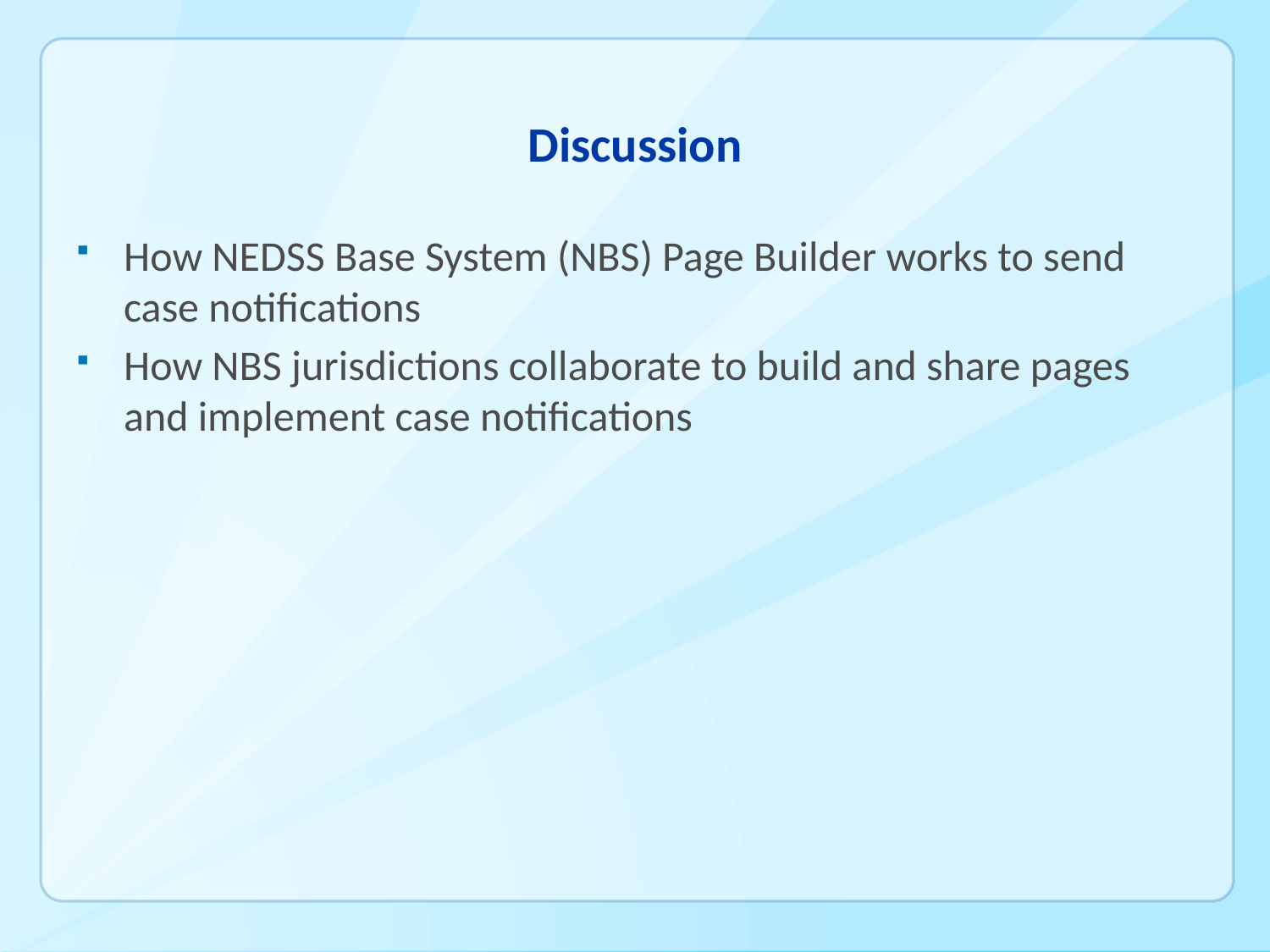

# Discussion
How NEDSS Base System (NBS) Page Builder works to send case notifications
How NBS jurisdictions collaborate to build and share pages and implement case notifications